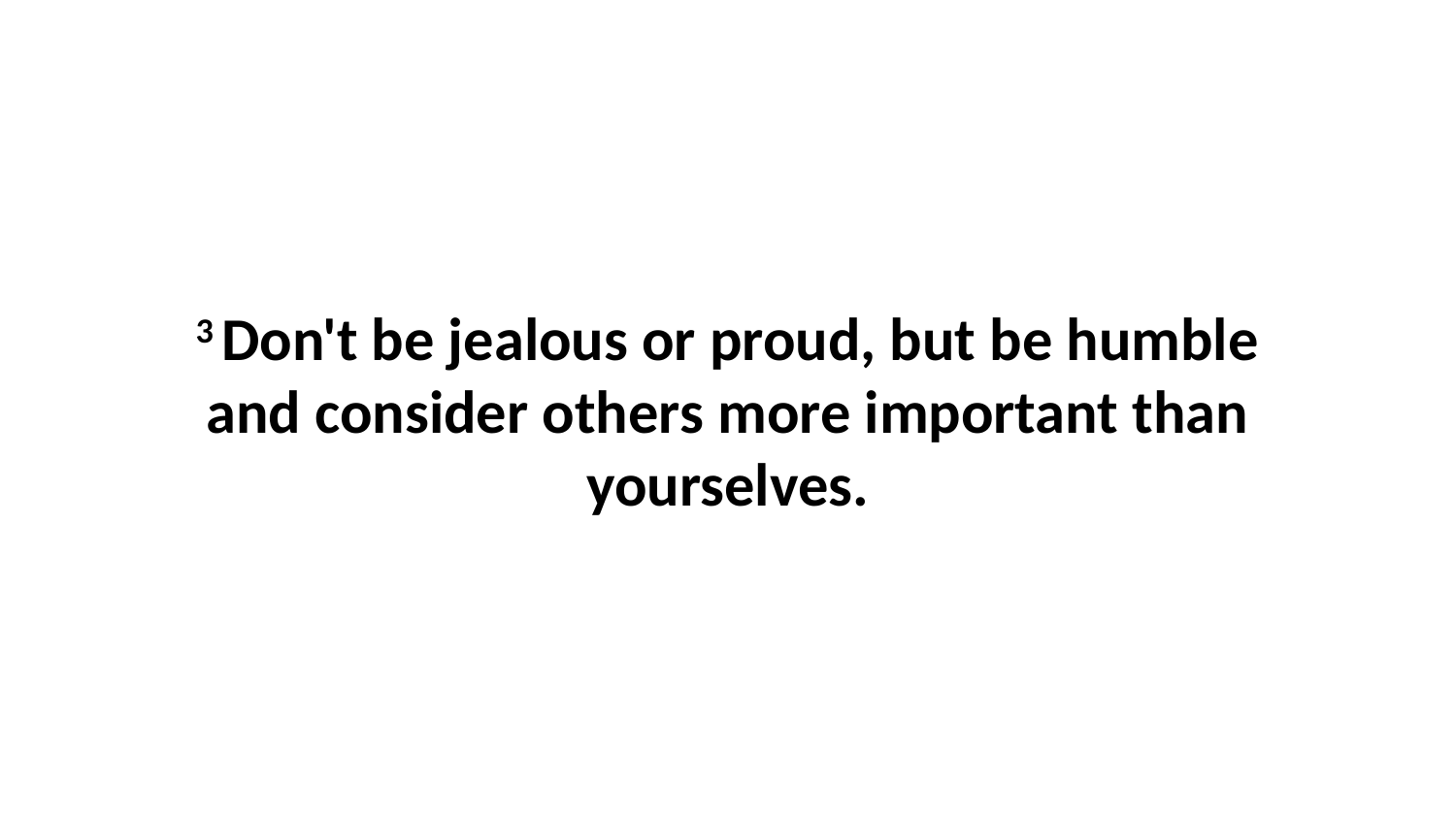

3 Don't be jealous or proud, but be humble and consider others more important than yourselves.